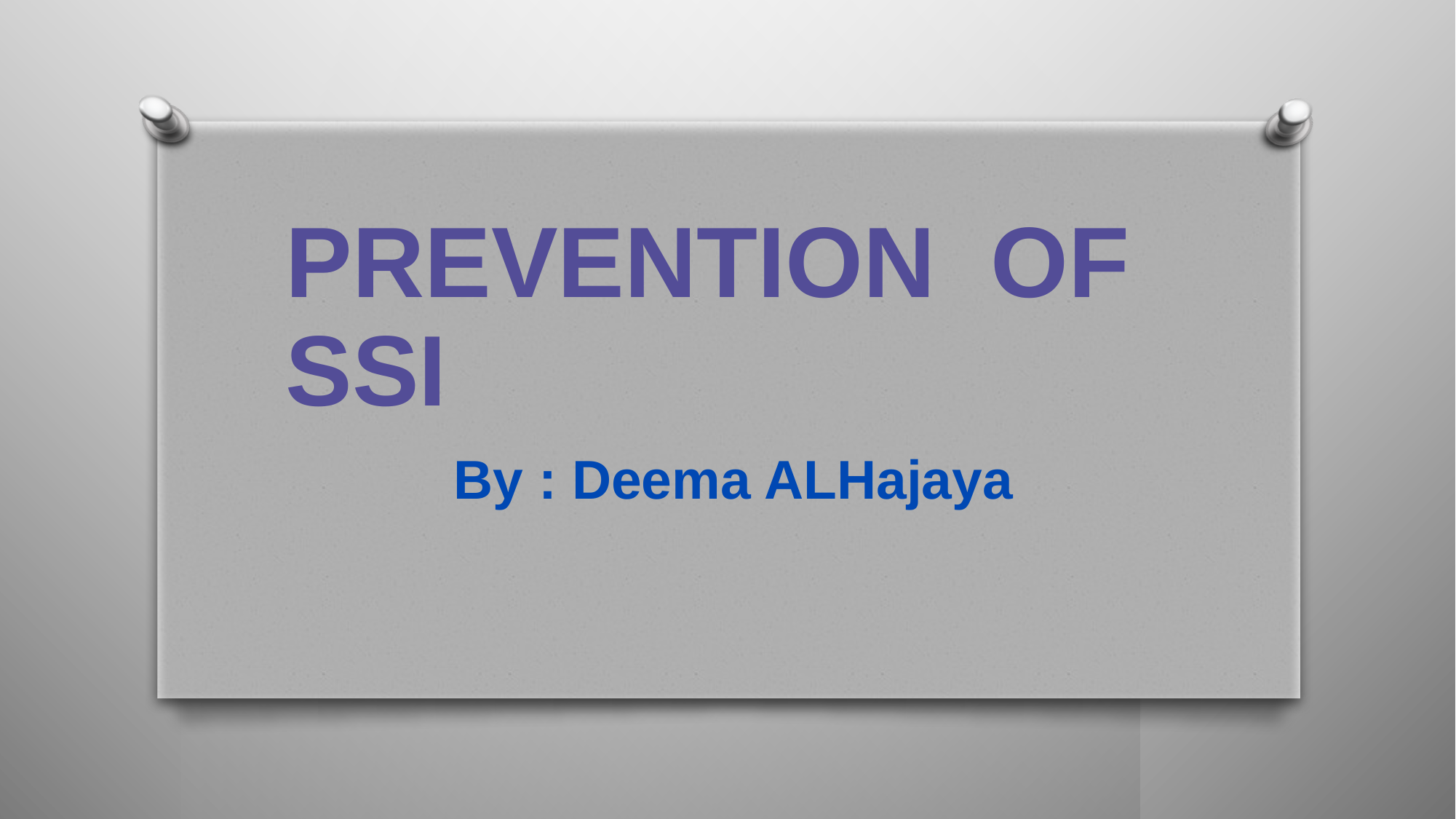

# PREVENTION  of  SSI
By : Deema ALHajaya